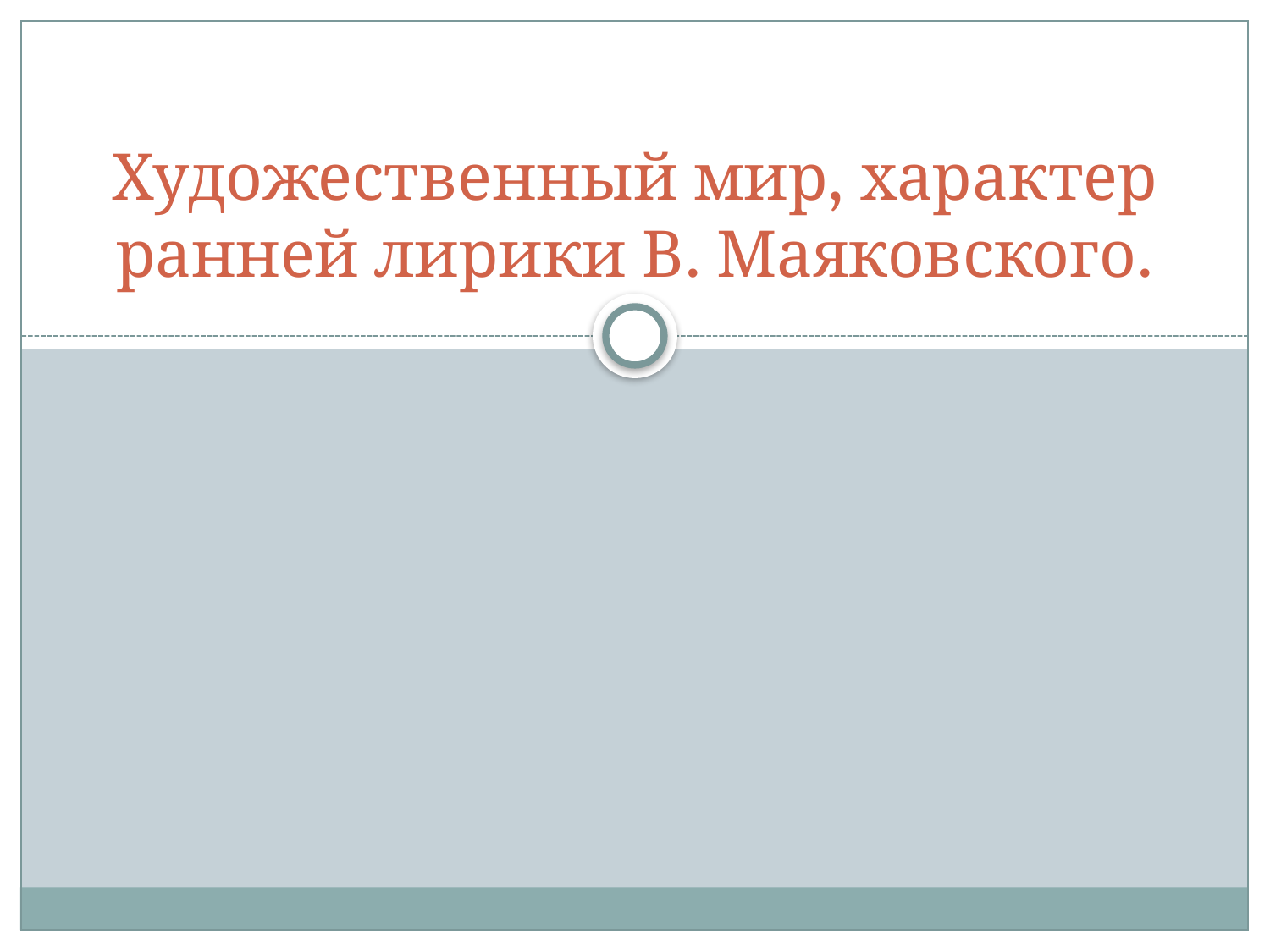

# Художественный мир, характер ранней лирики В. Маяковского.